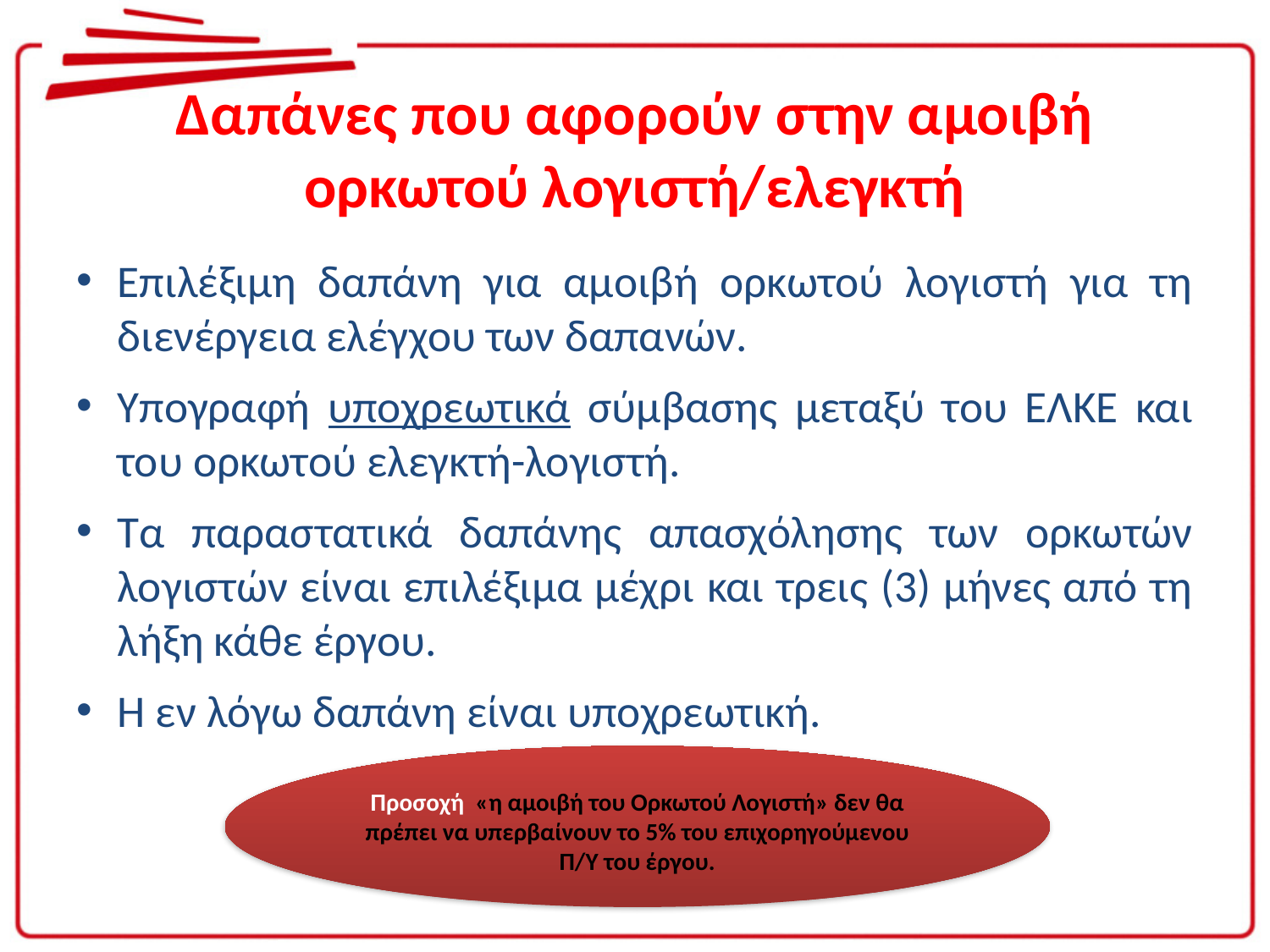

# Δαπάνες που αφορούν στην αμοιβή ορκωτού λογιστή/ελεγκτή
Επιλέξιμη δαπάνη για αμοιβή ορκωτού λογιστή για τη διενέργεια ελέγχου των δαπανών.
Υπογραφή υποχρεωτικά σύμβασης μεταξύ του ΕΛΚΕ και του ορκωτού ελεγκτή-λογιστή.
Τα παραστατικά δαπάνης απασχόλησης των ορκωτών λογιστών είναι επιλέξιμα μέχρι και τρεις (3) μήνες από τη λήξη κάθε έργου.
H εν λόγω δαπάνη είναι υποχρεωτική.

Προσοχή  «η αμοιβή του Ορκωτού Λογιστή» δεν θα πρέπει να υπερβαίνουν το 5% του επιχορηγούμενου Π/Υ του έργου.